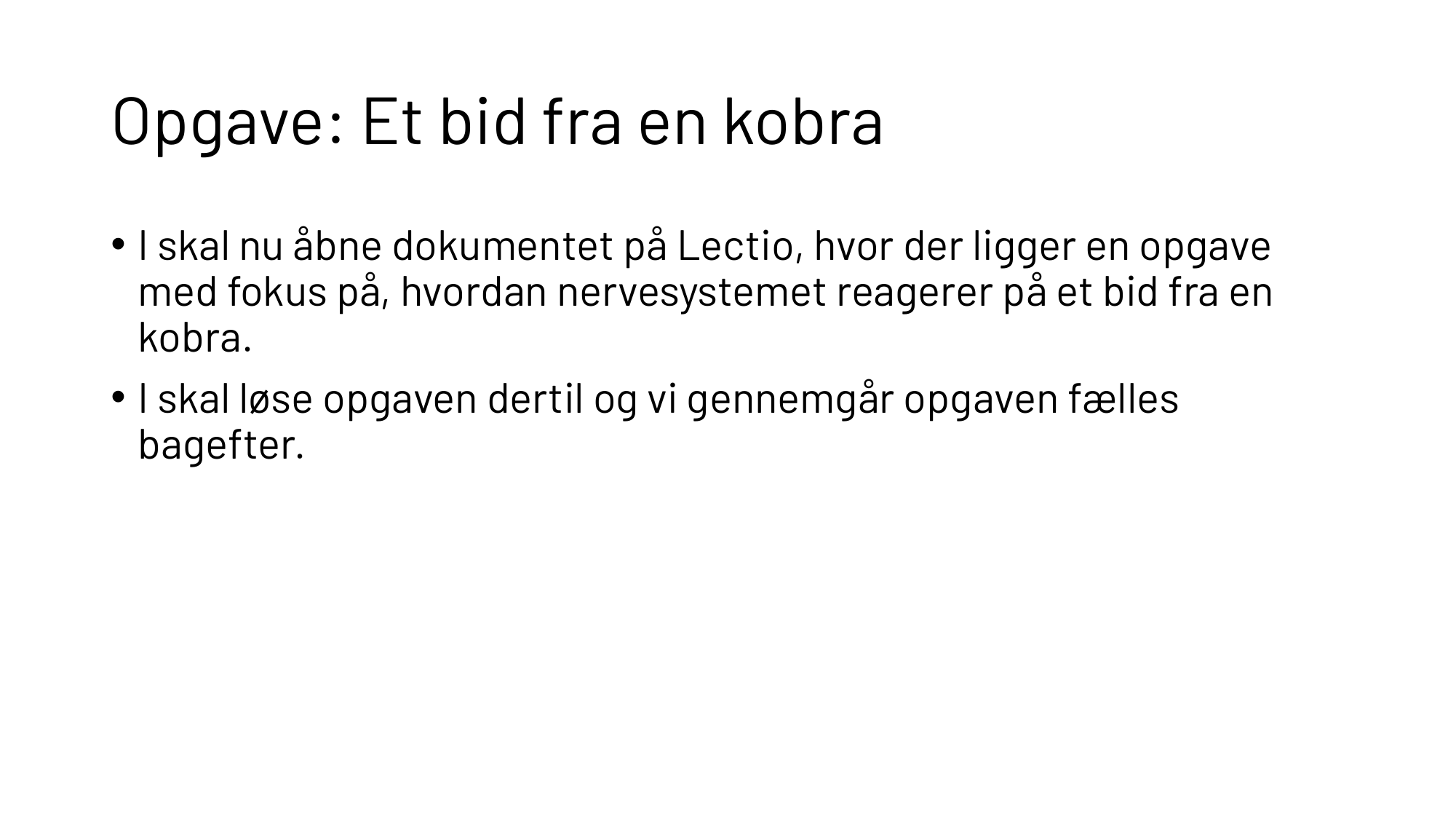

# Opgave: Et bid fra en kobra
I skal nu åbne dokumentet på Lectio, hvor der ligger en opgave med fokus på, hvordan nervesystemet reagerer på et bid fra en kobra.
I skal løse opgaven dertil og vi gennemgår opgaven fælles bagefter.